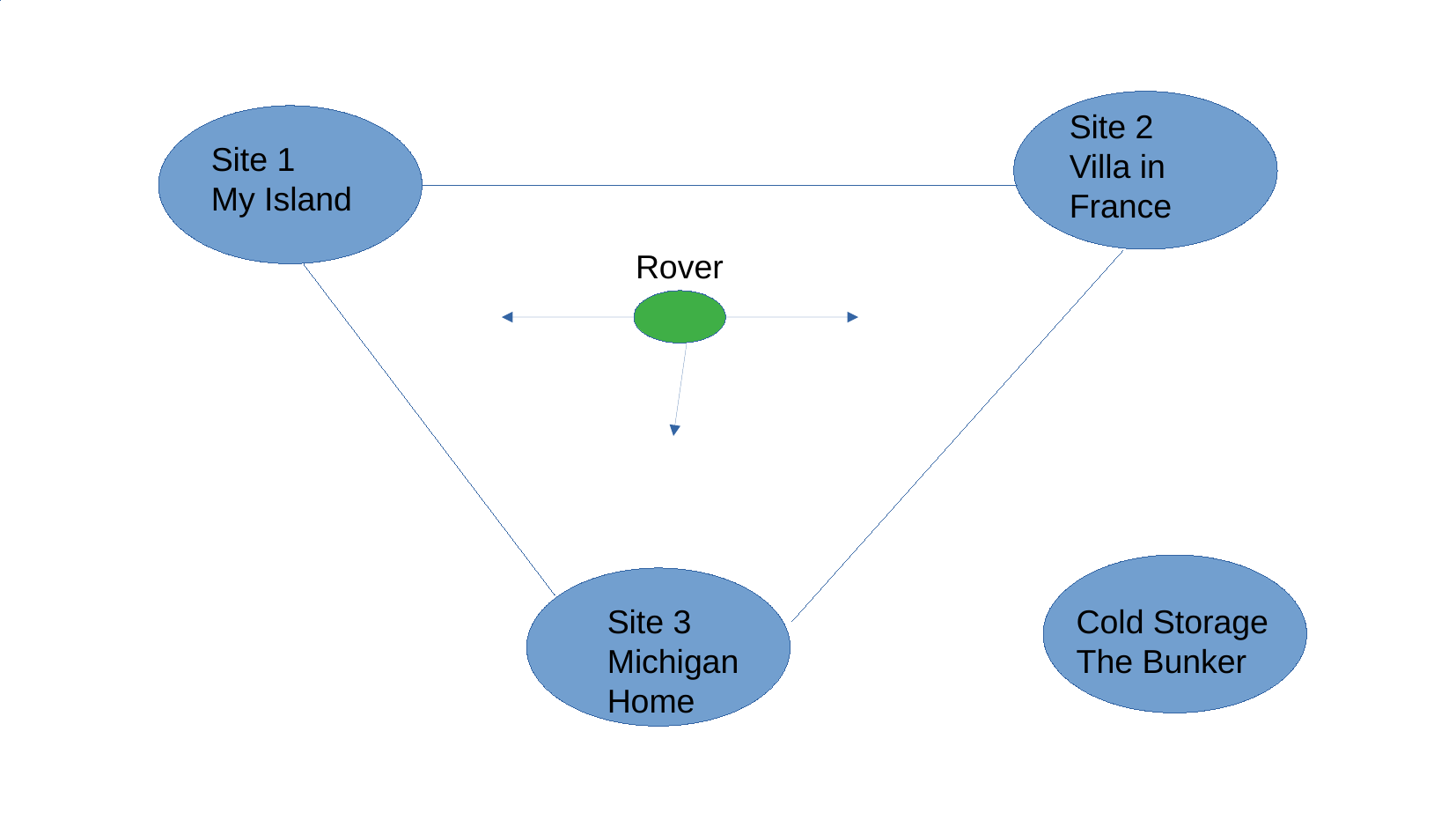

Site 2
Villa in France

Site 1
My Island

Rover

Site 3
Michigan Home
Cold Storage
The Bunker